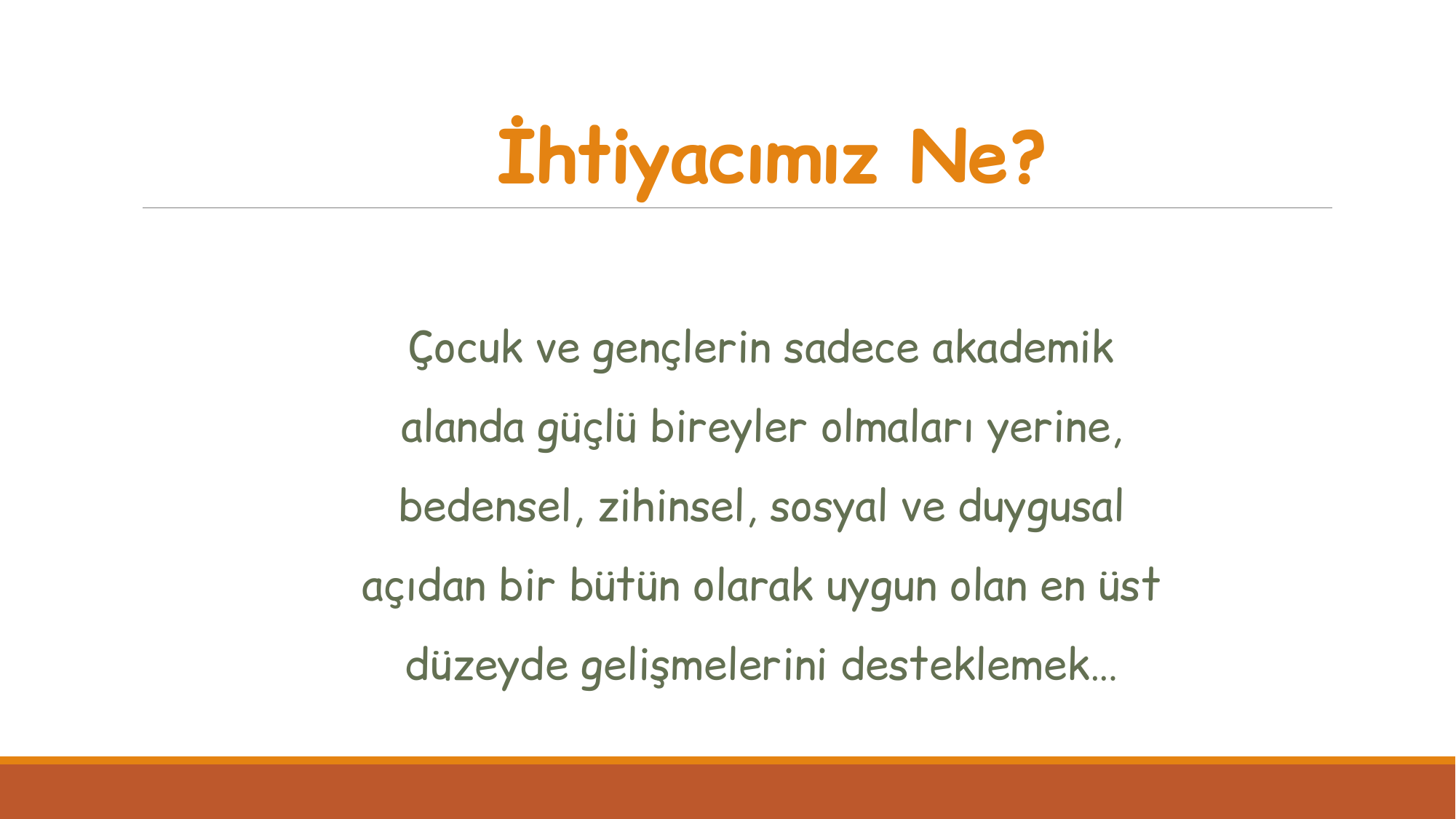

# İhtiyacımız Ne?
Çocuk ve gençlerin sadece akademik
alanda güçlü bireyler olmaları yerine,
bedensel, zihinsel, sosyal ve duygusal
açıdan bir bütün olarak uygun olan en üst
düzeyde gelişmelerini desteklemek…